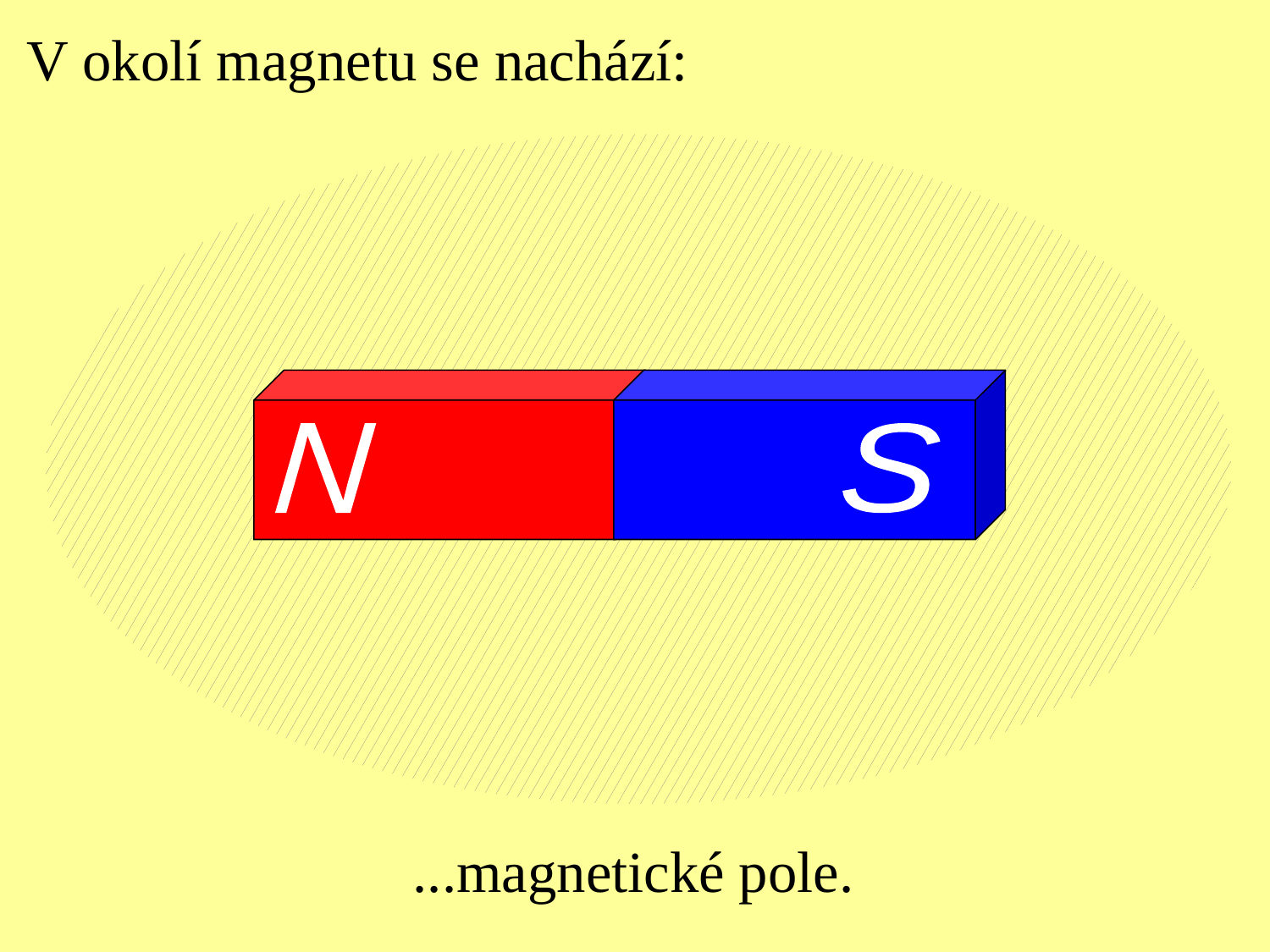

V okolí magnetu se nachází:

N
S
...magnetické pole.